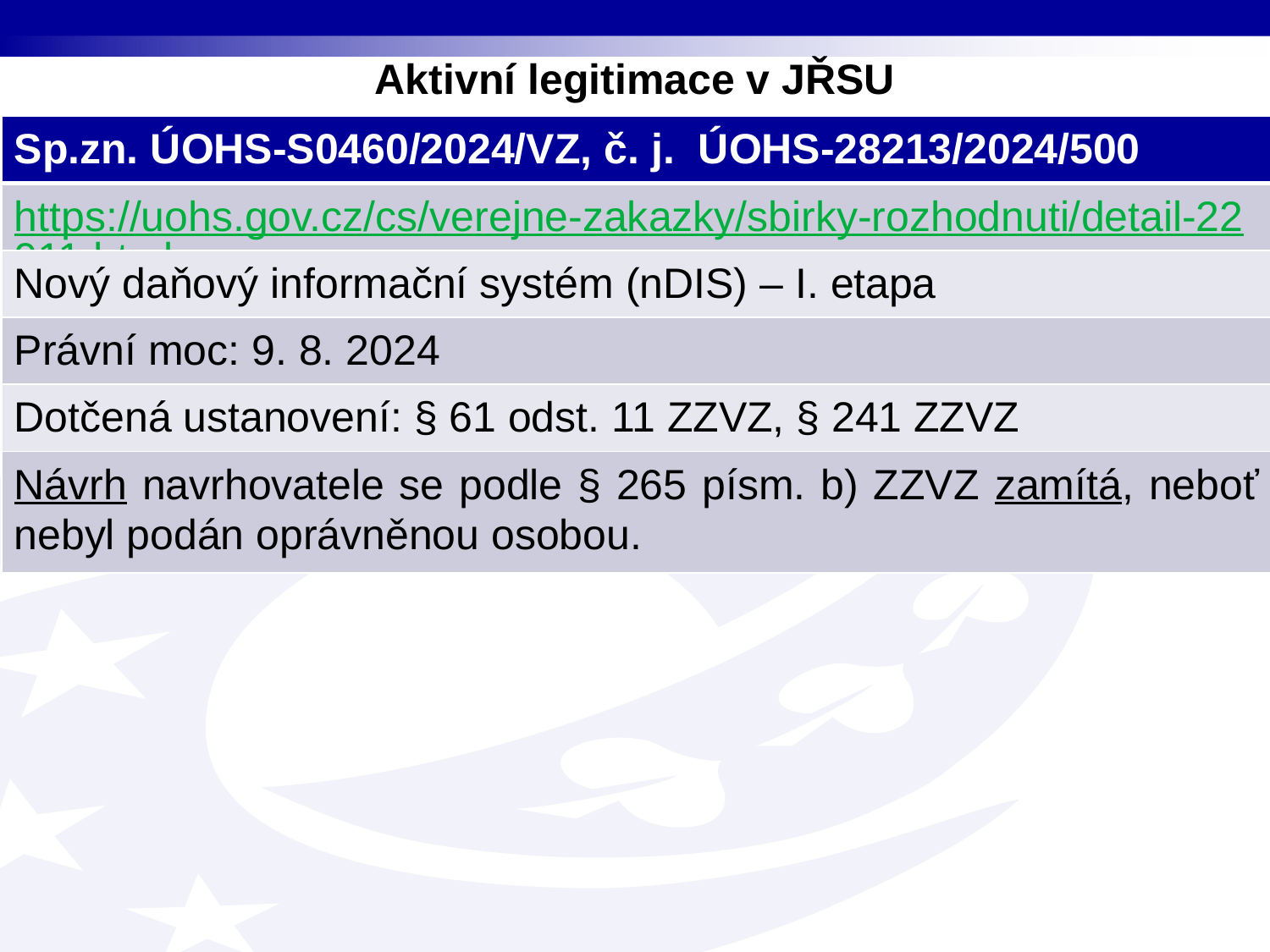

# Aktivní legitimace v JŘSU
| Sp.zn. ÚOHS-S0460/2024/VZ, č. j.  ÚOHS-28213/2024/500 |
| --- |
| https://uohs.gov.cz/cs/verejne-zakazky/sbirky-rozhodnuti/detail-22011.html |
| Nový daňový informační systém (nDIS) – I. etapa |
| Právní moc: 9. 8. 2024 |
| Dotčená ustanovení: § 61 odst. 11 ZZVZ, § 241 ZZVZ |
| Návrh navrhovatele se podle § 265 písm. b) ZZVZ zamítá, neboť nebyl podán oprávněnou osobou. |